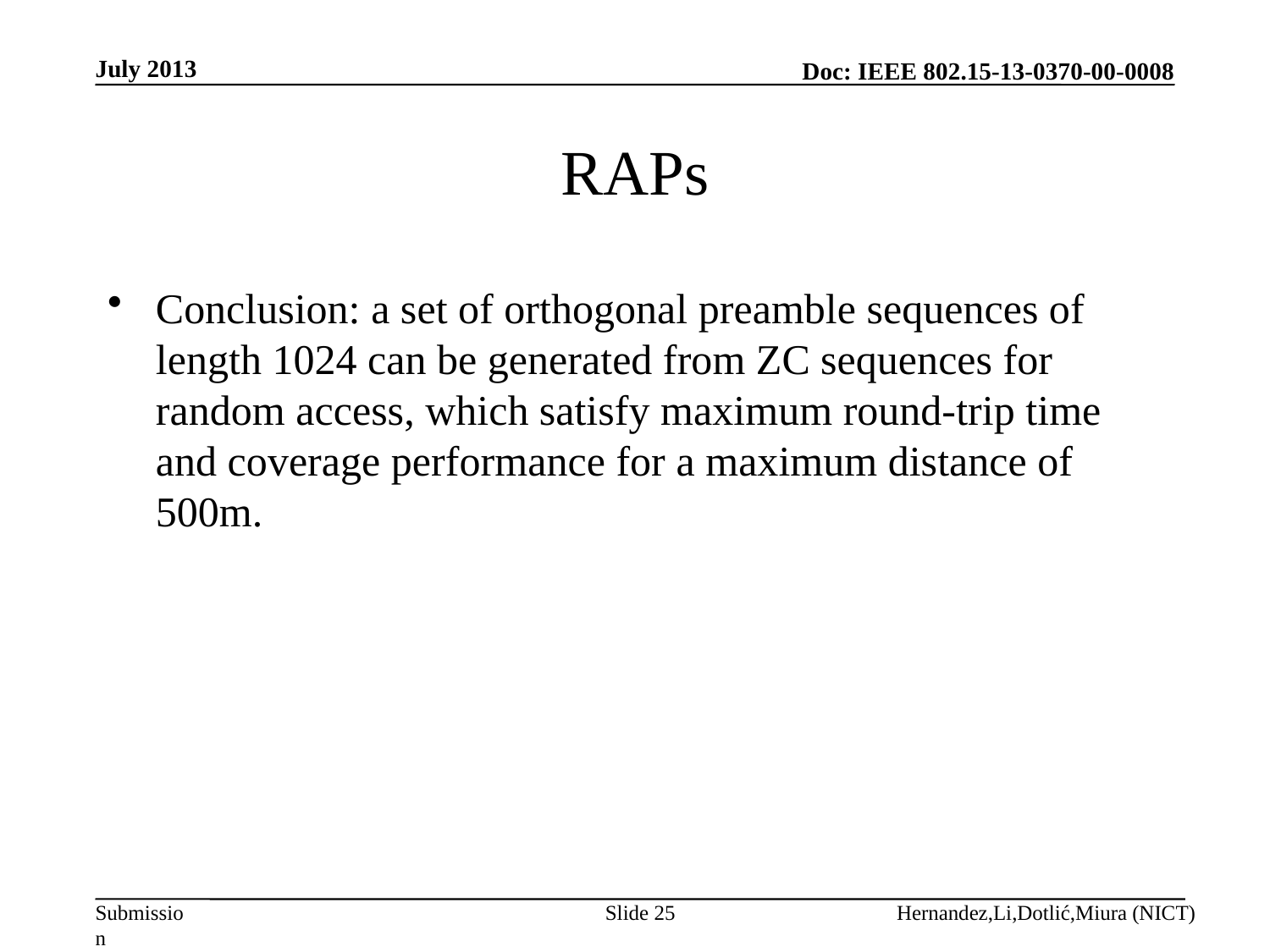

July 2013
# RAPs
Conclusion: a set of orthogonal preamble sequences of length 1024 can be generated from ZC sequences for random access, which satisfy maximum round-trip time and coverage performance for a maximum distance of 500m.

Slide 25
Hernandez,Li,Dotlić,Miura (NICT)